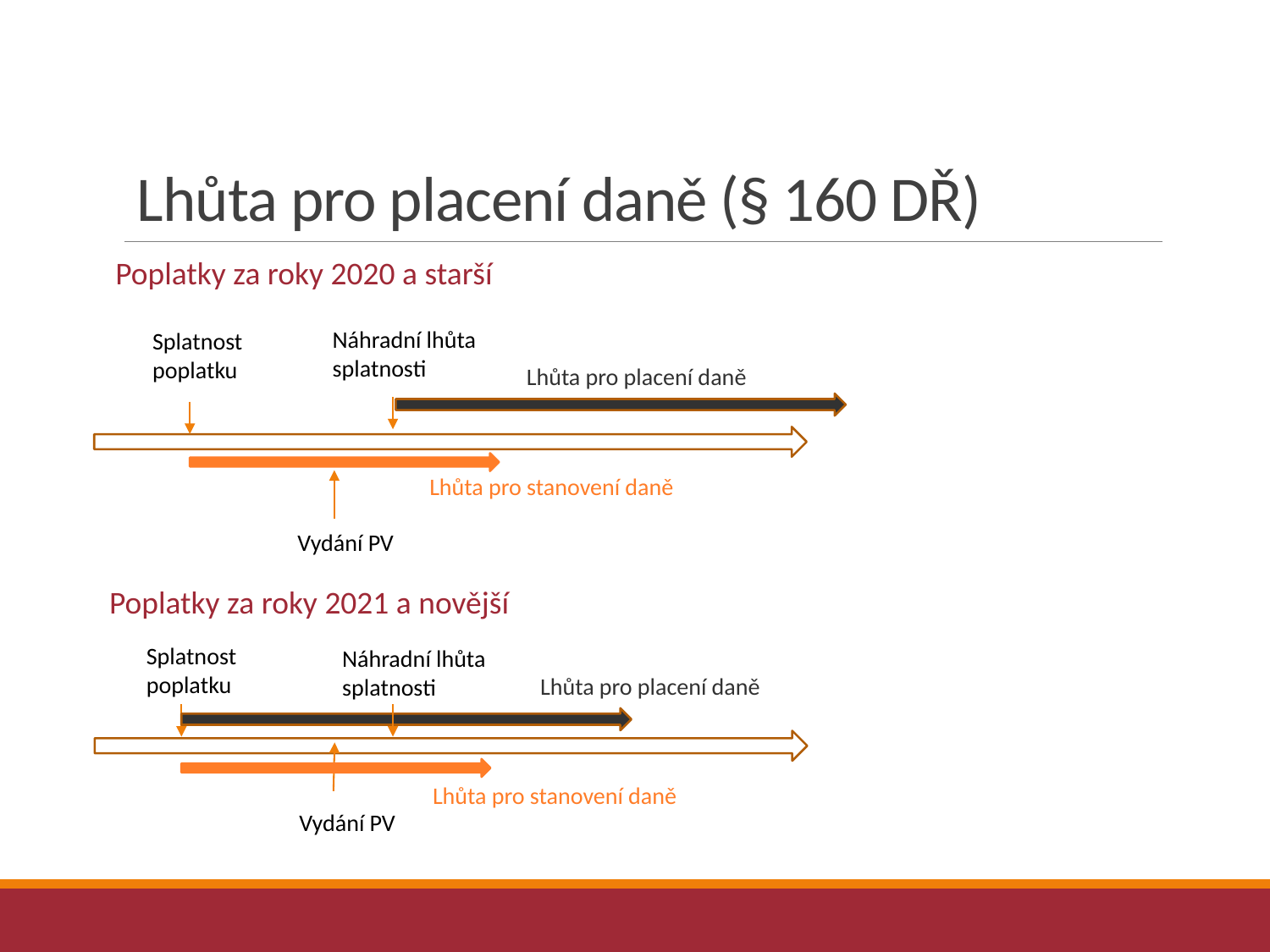

# Lhůta pro placení daně (§ 160 DŘ)
Poplatky za roky 2020 a starší

Náhradní lhůta splatnosti
Splatnost poplatku
Lhůta pro placení daně

Lhůta pro stanovení daně
Vydání PV
Poplatky za roky 2021 a novější
Splatnost poplatku
Náhradní lhůta splatnosti
Lhůta pro placení daně

Lhůta pro stanovení daně
Vydání PV